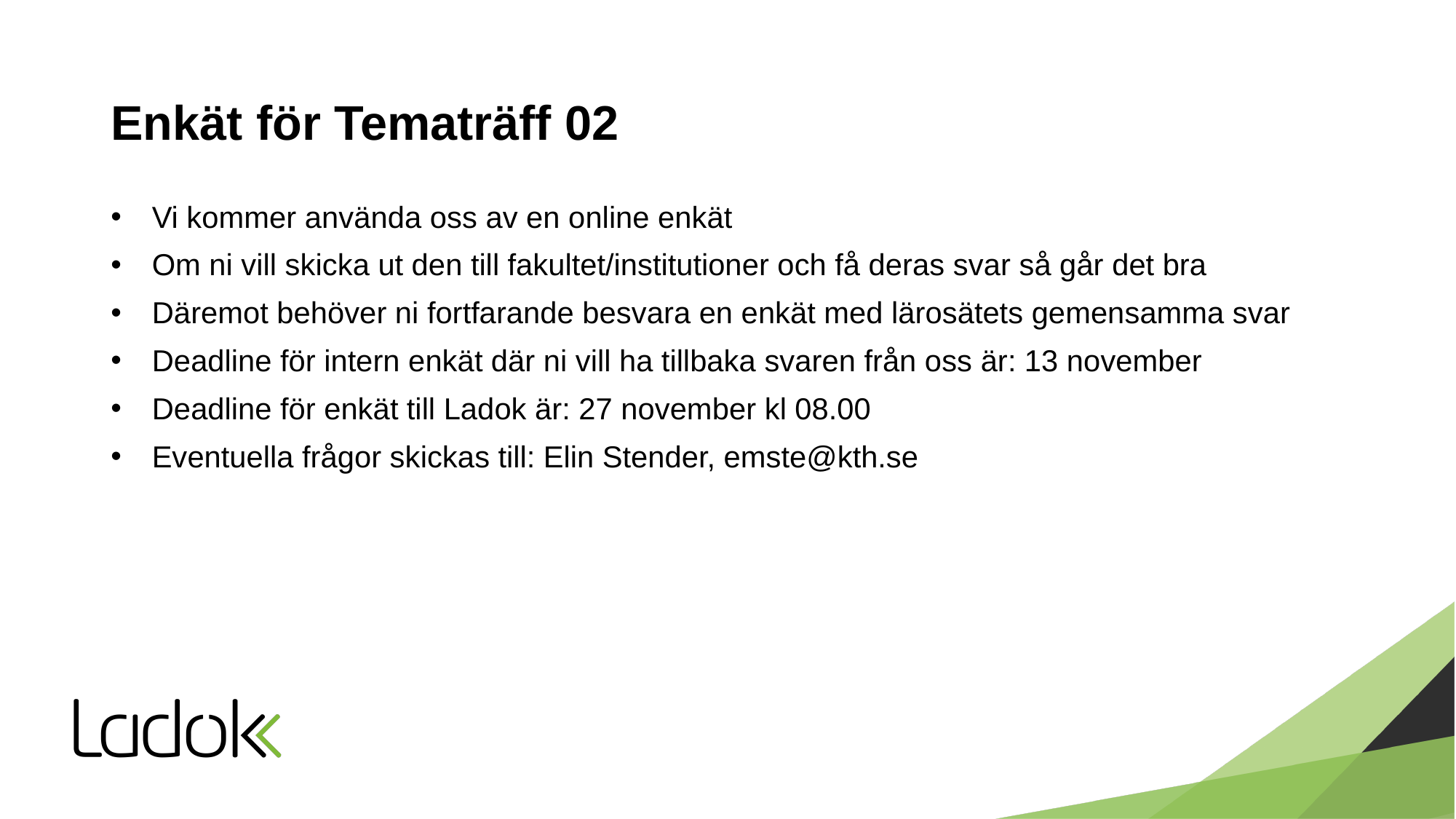

# Enkät för Tematräff 02
Vi kommer använda oss av en online enkät
Om ni vill skicka ut den till fakultet/institutioner och få deras svar så går det bra
Däremot behöver ni fortfarande besvara en enkät med lärosätets gemensamma svar
Deadline för intern enkät där ni vill ha tillbaka svaren från oss är: 13 november
Deadline för enkät till Ladok är: 27 november kl 08.00
Eventuella frågor skickas till: Elin Stender, emste@kth.se